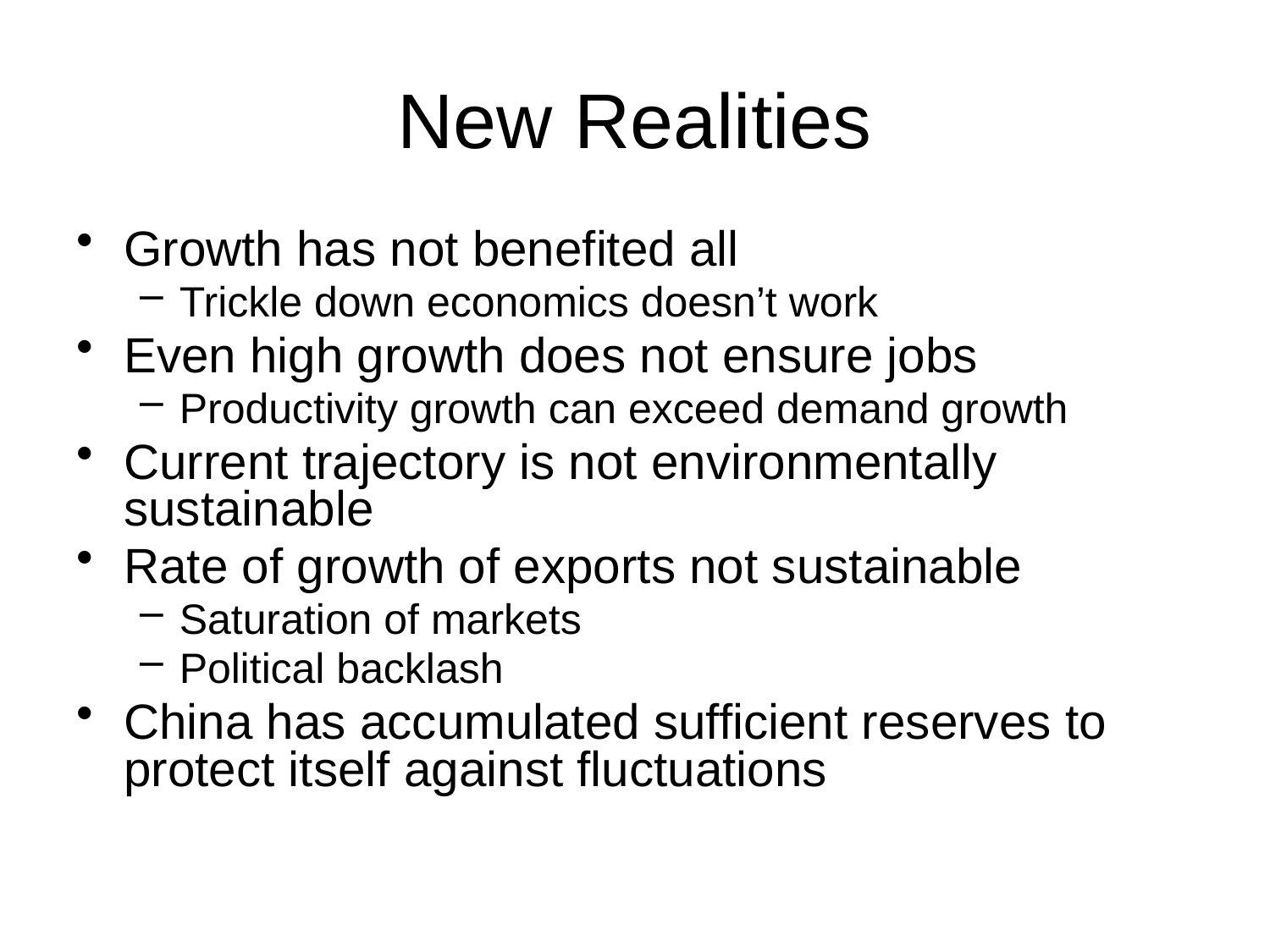

# New Realities
Growth has not benefited all
Trickle down economics doesn’t work
Even high growth does not ensure jobs
Productivity growth can exceed demand growth
Current trajectory is not environmentally sustainable
Rate of growth of exports not sustainable
Saturation of markets
Political backlash
China has accumulated sufficient reserves to protect itself against fluctuations